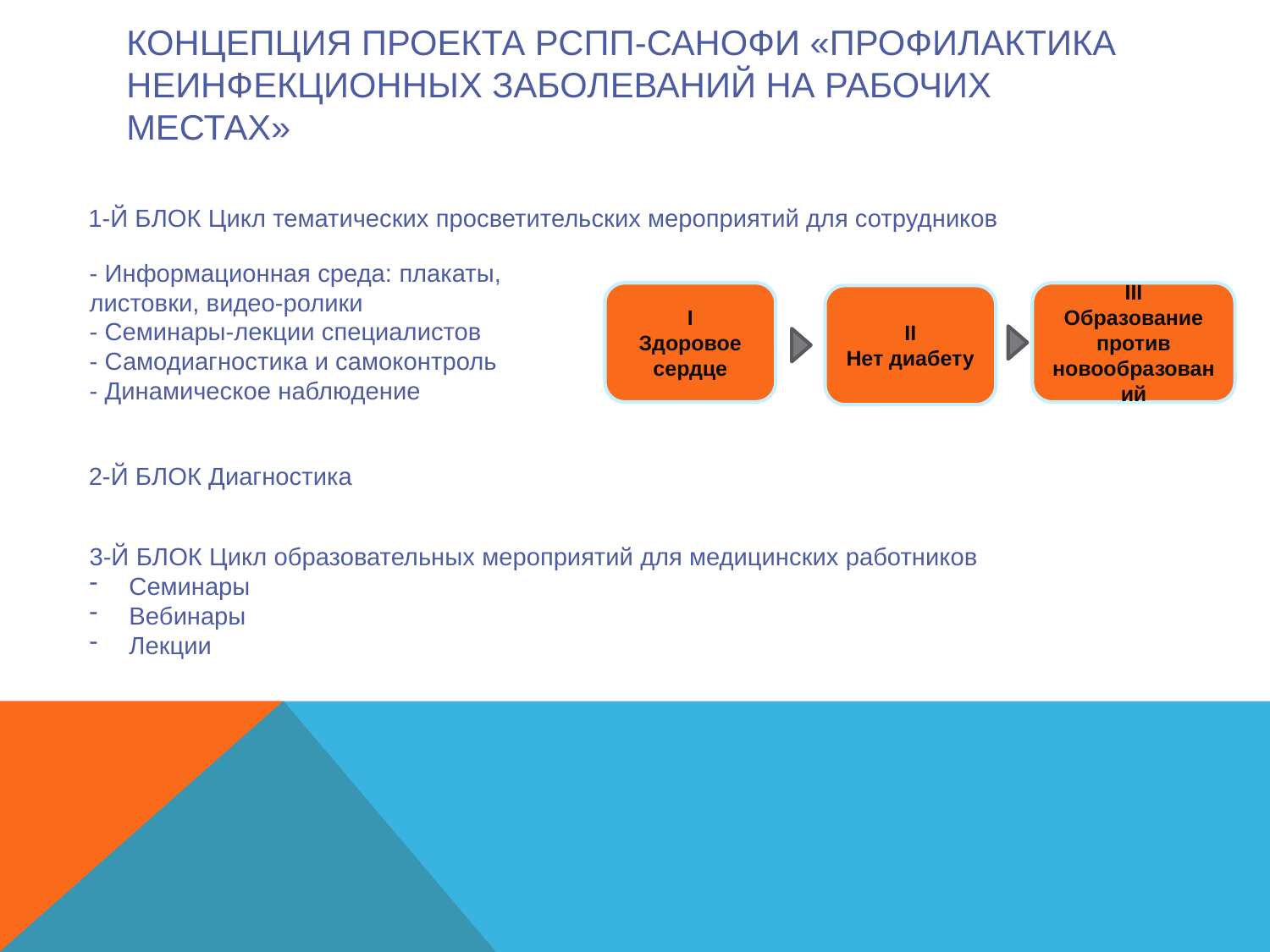

# Концепция проекта РСПП-Санофи «Профилактика неинфекционных заболеваний на рабочих местах»
1-Й БЛОК Цикл тематических просветительских мероприятий для сотрудников
- Информационная среда: плакаты, листовки, видео-ролики
- Семинары-лекции специалистов
- Самодиагностика и самоконтроль
- Динамическое наблюдение
I
Здоровое сердце
III
Образование против новообразований
II
Нет диабету

2-Й БЛОК Диагностика
3-Й БЛОК Цикл образовательных мероприятий для медицинских работников
Семинары
Вебинары
Лекции